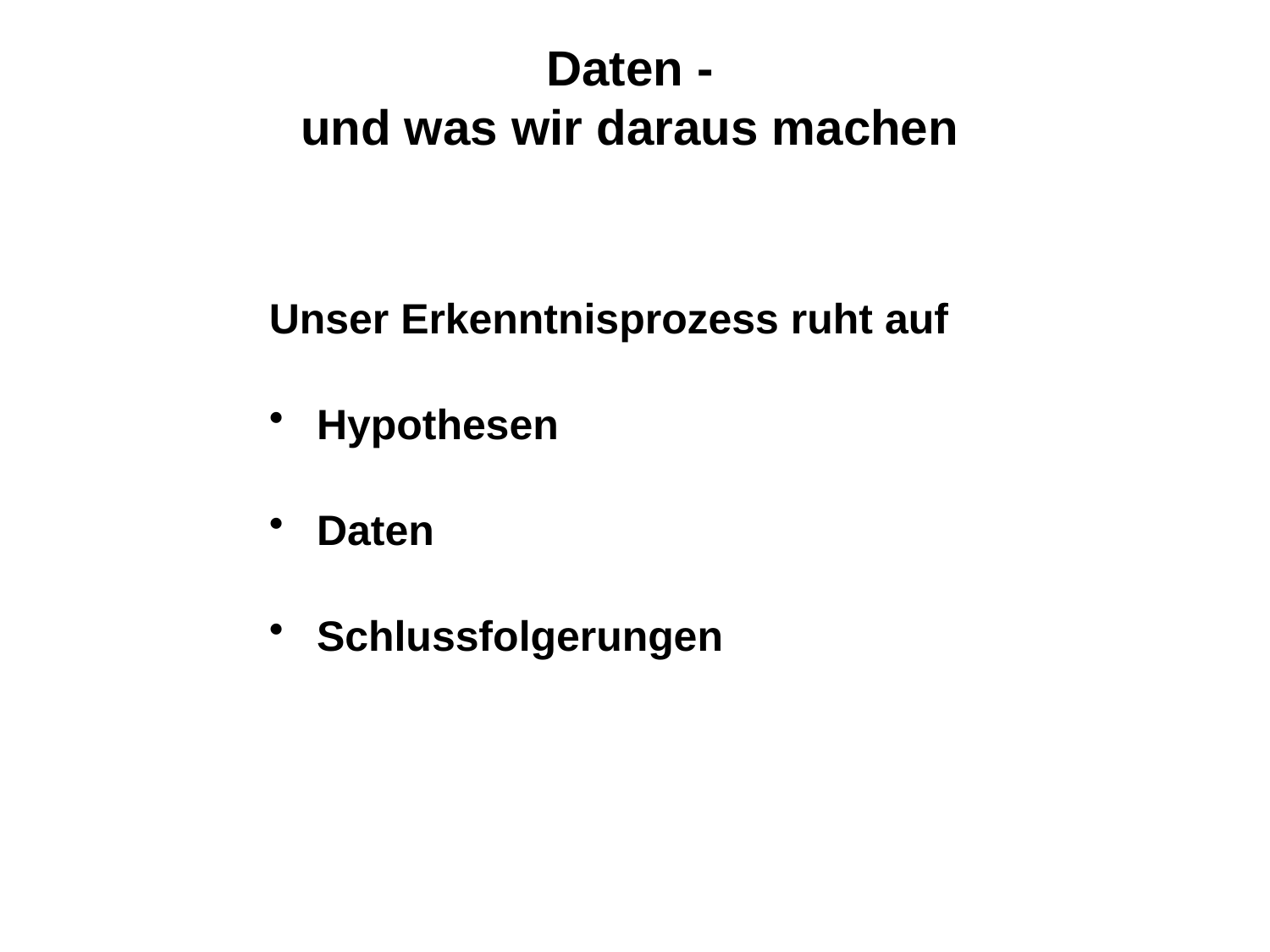

# Daten - und was wir daraus machen
Unser Erkenntnisprozess ruht auf
Hypothesen
Daten
Schlussfolgerungen